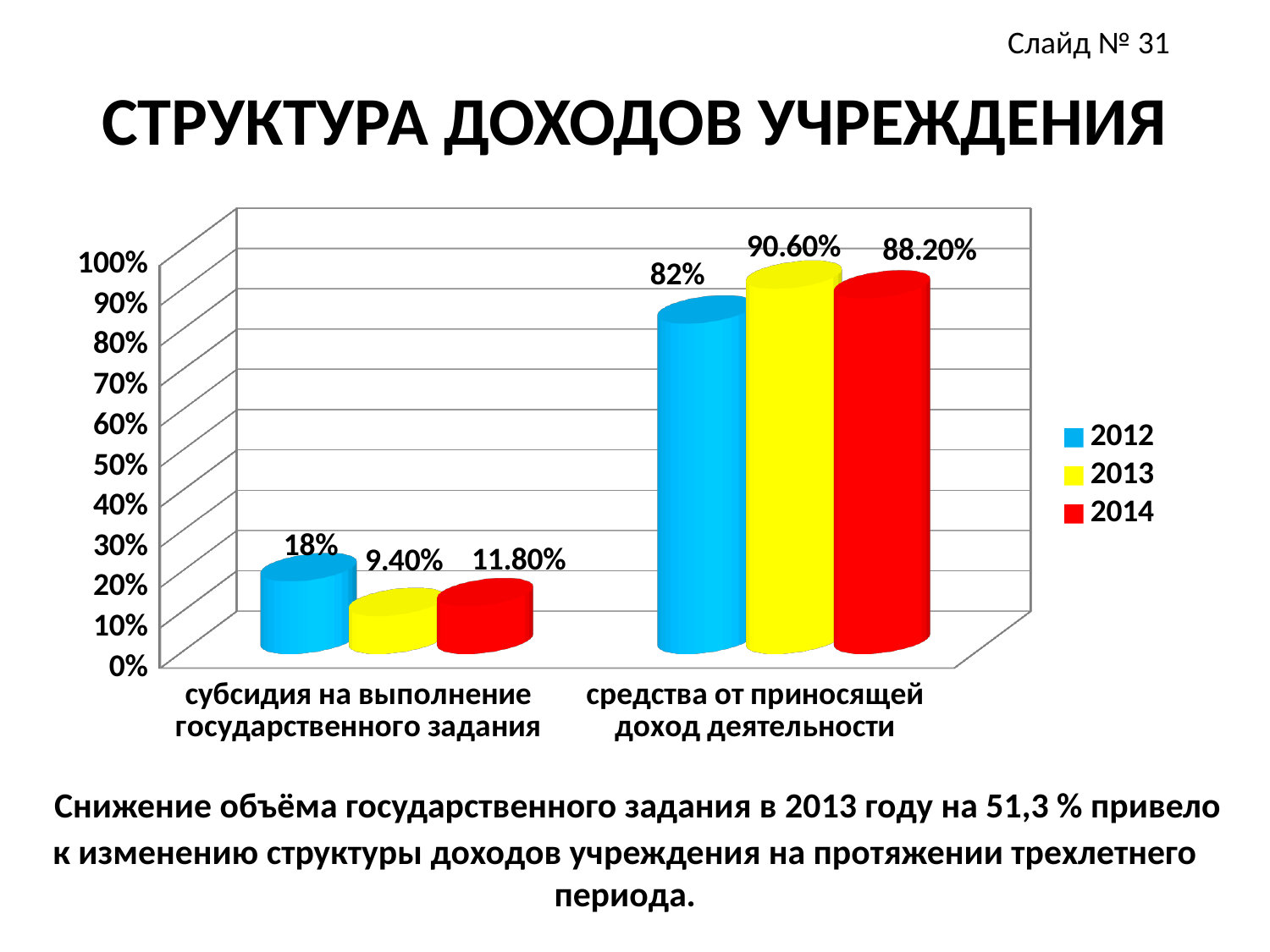

Слайд № 31
# СТРУКТУРА ДОХОДОВ УЧРЕЖДЕНИЯ

[unsupported chart]

  Снижение объёма государственного задания в 2013 году на 51,3 % привело к изменению структуры доходов учреждения на протяжении трехлетнего периода.